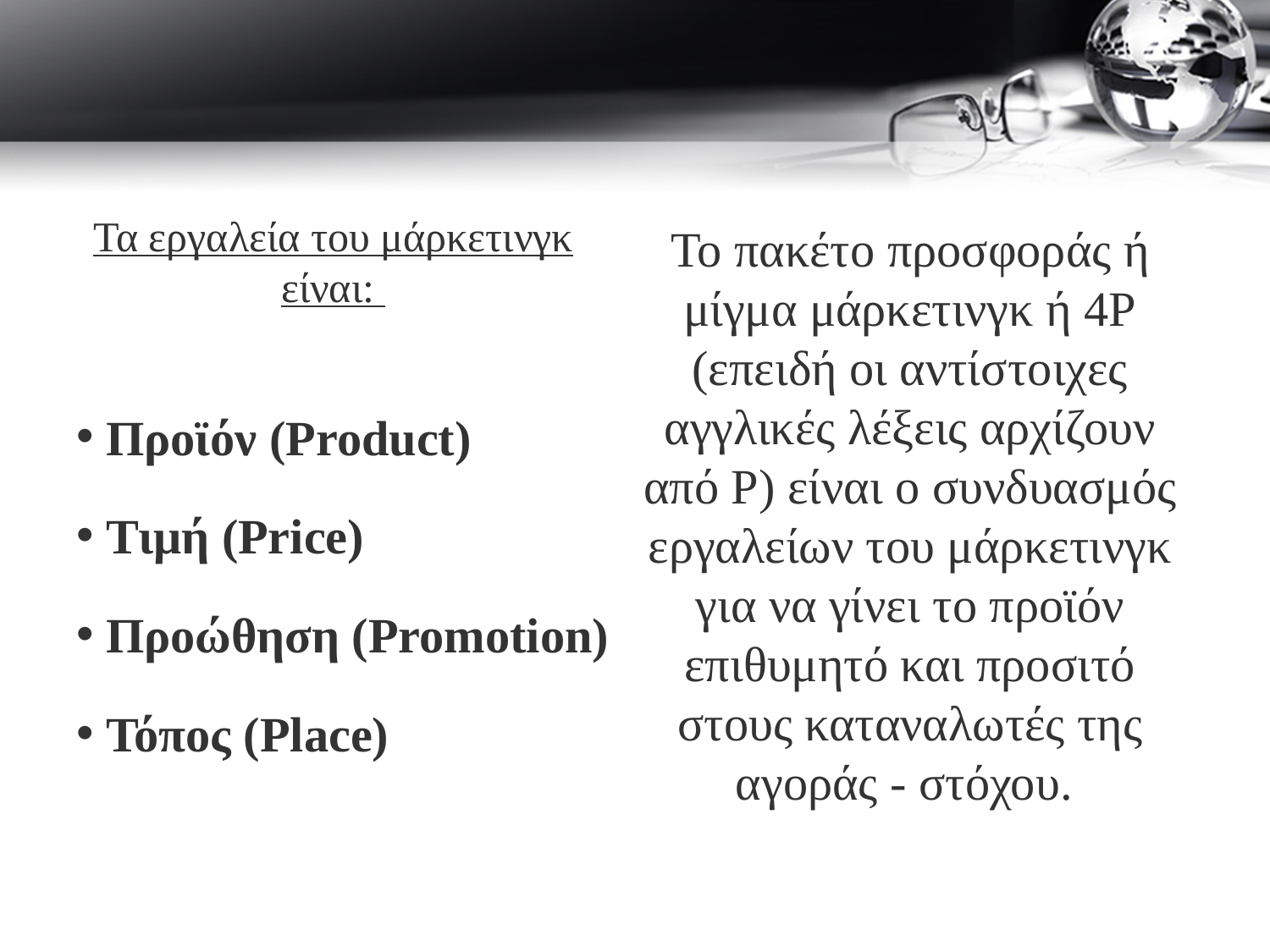

# Τα εργαλεία του μάρκετινγκ είναι:
Το πακέτο προσφοράς ή μίγμα μάρκετινγκ ή 4Ρ (επειδή οι αντίστοιχες αγγλικές λέξεις αρχίζουν από Ρ) είναι ο συνδυασμός εργαλείων του μάρκετινγκ για να γίνει το προϊόν επιθυμητό και προσιτό στους καταναλωτές της αγοράς - στόχου.
 Προϊόν (Product)
 Tιμή (Price)
 Προώθηση (Promotion)
 Τόπος (Place)